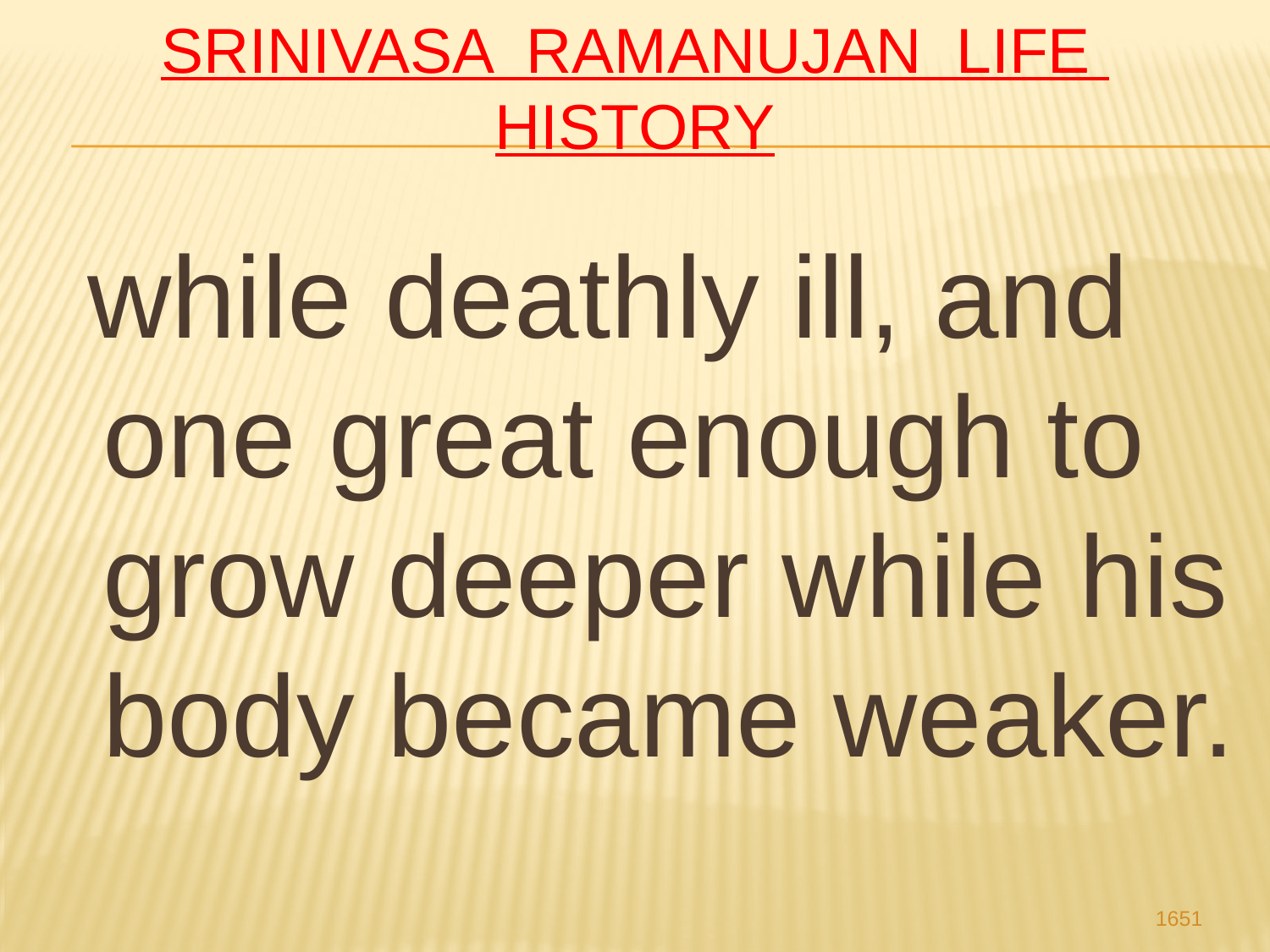

# Srinivasa  Ramanujan  life  history
 while deathly ill, and one great enough to grow deeper while his body became weaker.

1651